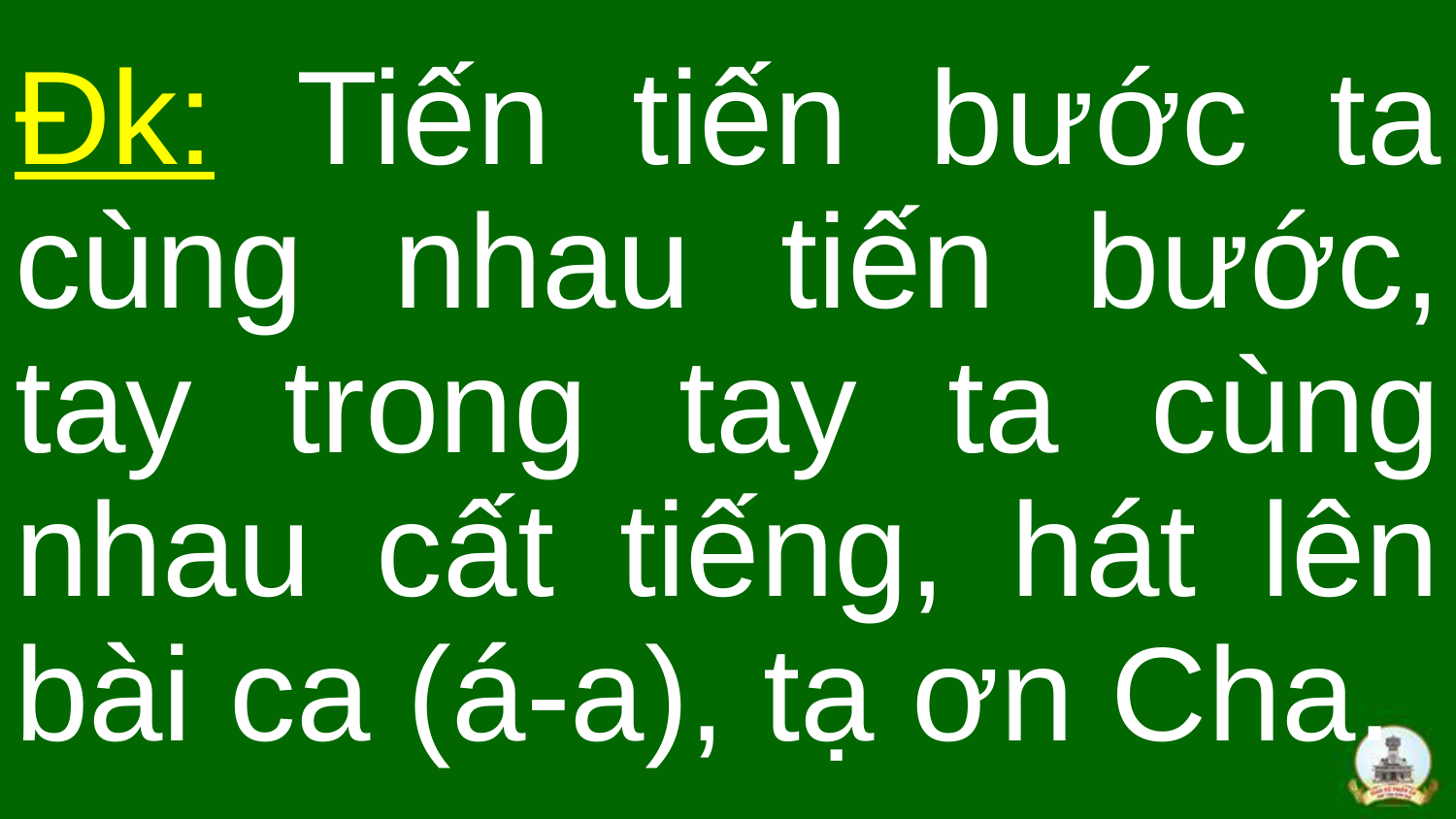

Đk: Tiến tiến bước ta cùng nhau tiến bước, tay trong tay ta cùng nhau cất tiếng, hát lên bài ca (á-a), tạ ơn Cha.